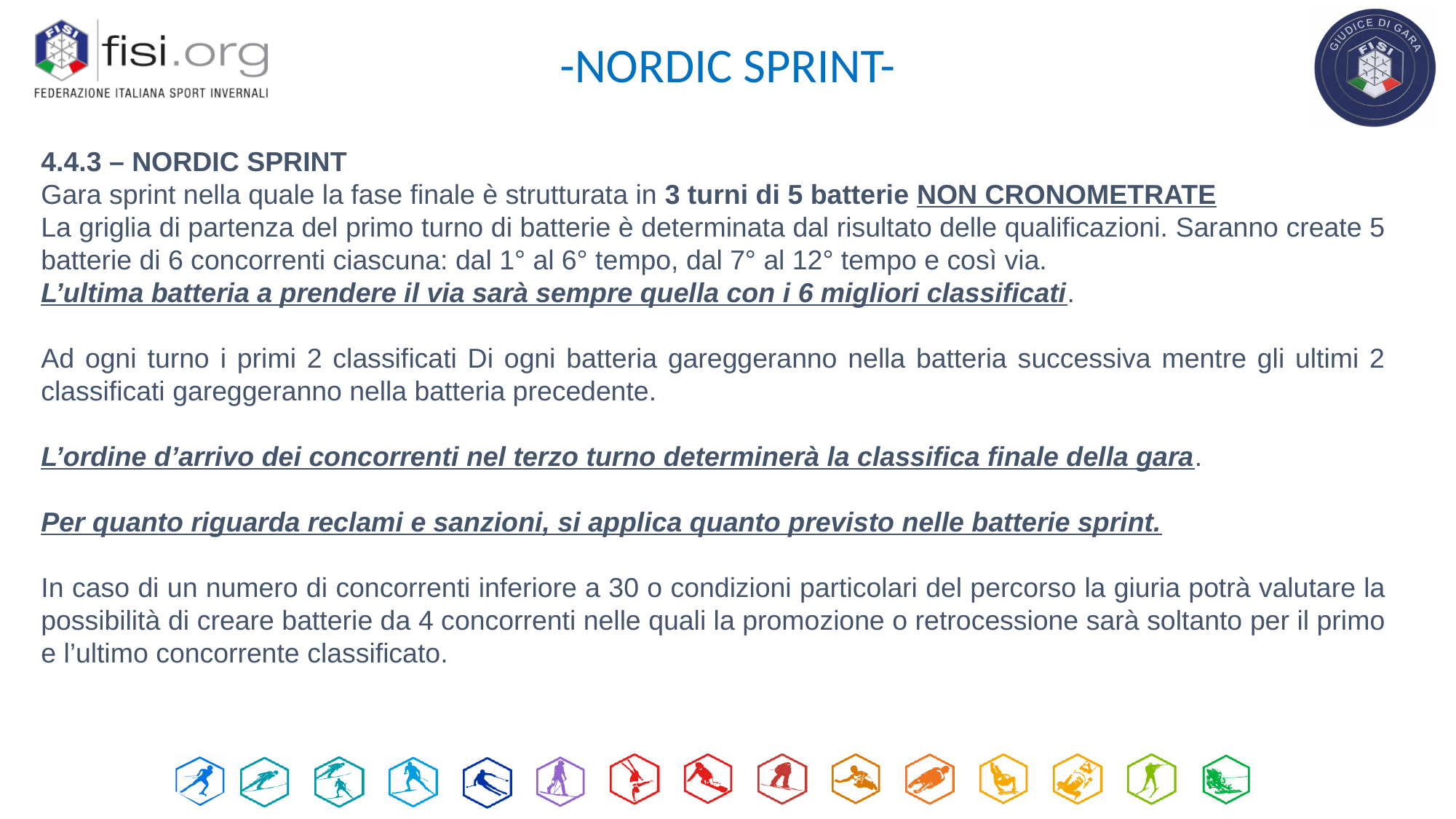

-NORDIC SPRINT-
4.4.3 – NORDIC SPRINT
Gara sprint nella quale la fase finale è strutturata in 3 turni di 5 batterie NON CRONOMETRATE
La griglia di partenza del primo turno di batterie è determinata dal risultato delle qualificazioni. Saranno create 5 batterie di 6 concorrenti ciascuna: dal 1° al 6° tempo, dal 7° al 12° tempo e così via.
L’ultima batteria a prendere il via sarà sempre quella con i 6 migliori classificati.

Ad ogni turno i primi 2 classificati Di ogni batteria gareggeranno nella batteria successiva mentre gli ultimi 2 classificati gareggeranno nella batteria precedente.

L’ordine d’arrivo dei concorrenti nel terzo turno determinerà la classifica finale della gara.

Per quanto riguarda reclami e sanzioni, si applica quanto previsto nelle batterie sprint.

In caso di un numero di concorrenti inferiore a 30 o condizioni particolari del percorso la giuria potrà valutare la possibilità di creare batterie da 4 concorrenti nelle quali la promozione o retrocessione sarà soltanto per il primo e l’ultimo concorrente classificato.